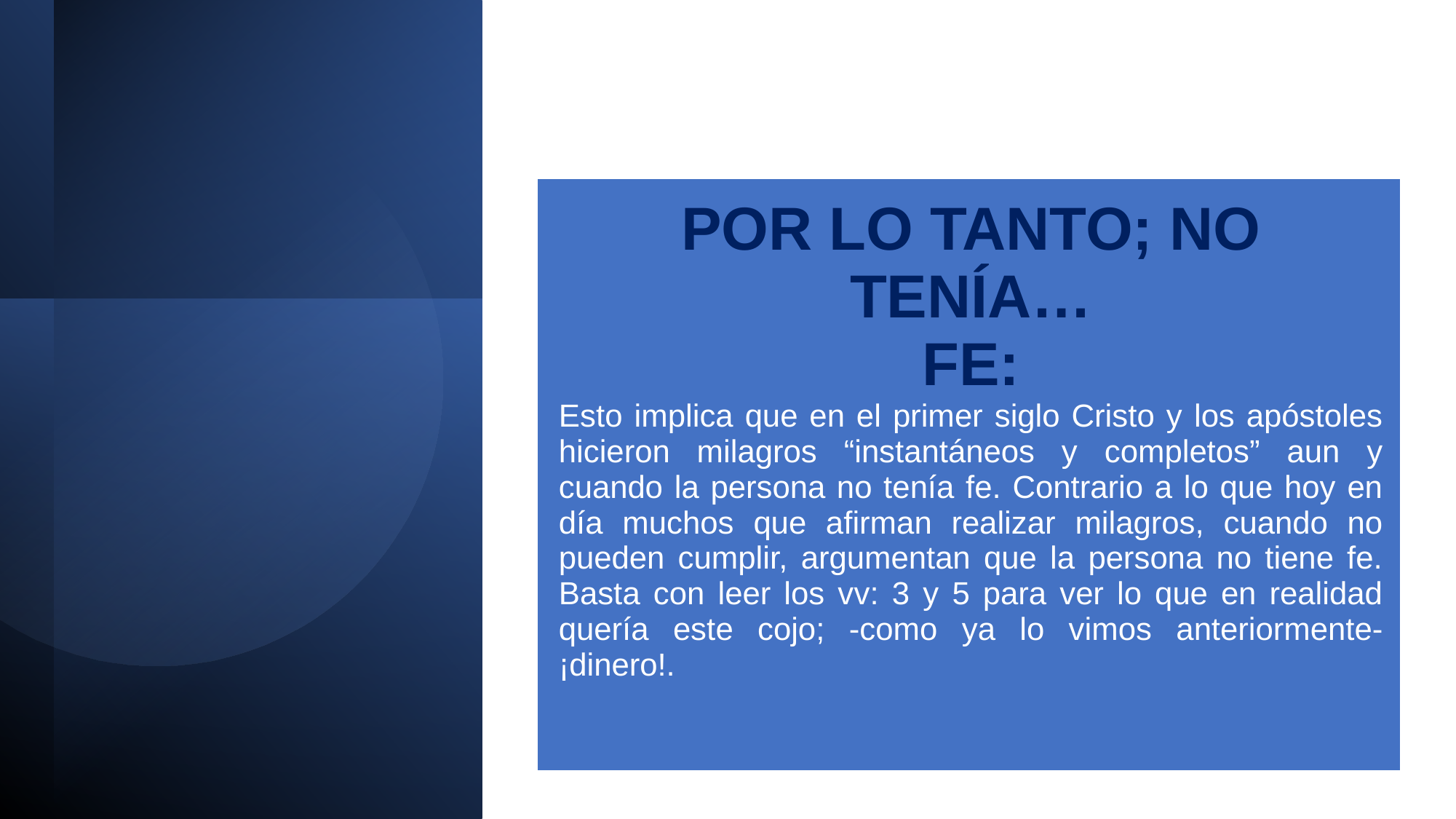

| POR LO TANTO; NO TENÍA… FE: Esto implica que en el primer siglo Cristo y los apóstoles hicieron milagros “instantáneos y completos” aun y cuando la persona no tenía fe. Contrario a lo que hoy en día muchos que afirman realizar milagros, cuando no pueden cumplir, argumentan que la persona no tiene fe. Basta con leer los vv: 3 y 5 para ver lo que en realidad quería este cojo; -como ya lo vimos anteriormente- ¡dinero!. |
| --- |